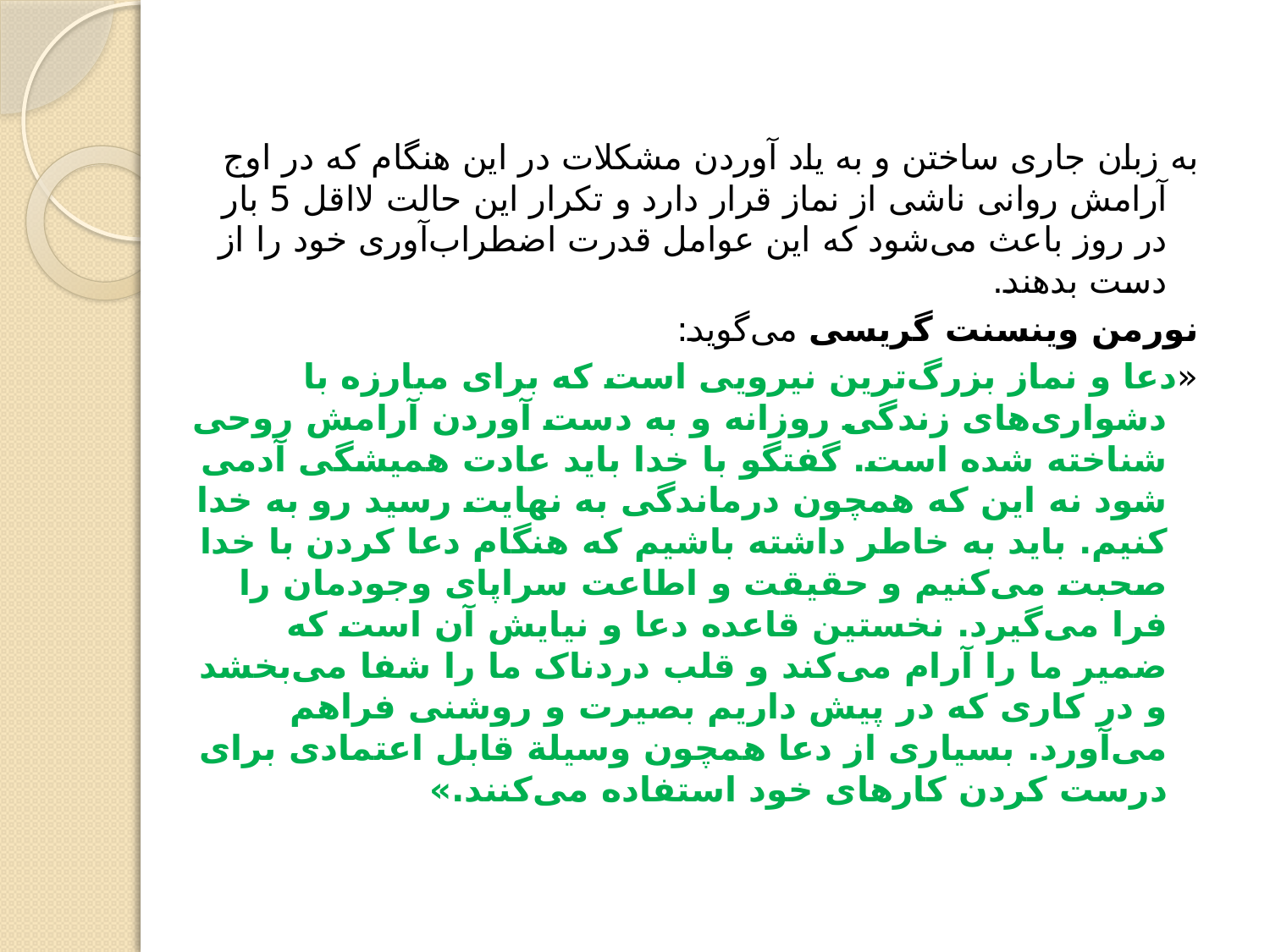

#
به زبان جاری ساختن و به یاد آوردن مشکلات در این هنگام که در اوج آرامش روانی ناشی از نماز قرار دارد و تکرار این حالت لااقل 5 بار در روز باعث می‌شود که این عوامل قدرت اضطراب‌آوری خود را از دست بدهند.
نورمن وینسنت گریسی می‌گوید:
«دعا و نماز بزرگ‌ترین نیرویی است که برای مبارزه با دشواری‌های زندگی روزانه و به دست آوردن آرامش روحی شناخته شده است. گفتگو با خدا باید عادت همیشگی آدمی شود نه این که همچون درماندگی به نهایت رسید رو به خدا کنیم. باید به خاطر داشته باشیم که هنگام دعا کردن با خدا صحبت می‌کنیم و حقیقت و اطاعت سراپای وجودمان را فرا می‌گیرد. نخستین قاعده دعا و نیایش آن است که ضمیر ما را آرام می‌کند و قلب دردناک ما را شفا می‌بخشد و در کاری که در پیش داریم بصیرت و روشنی فراهم می‌آورد. بسیاری از دعا همچون وسیلة قابل اعتمادی برای درست کردن کارهای خود استفاده می‌کنند.»